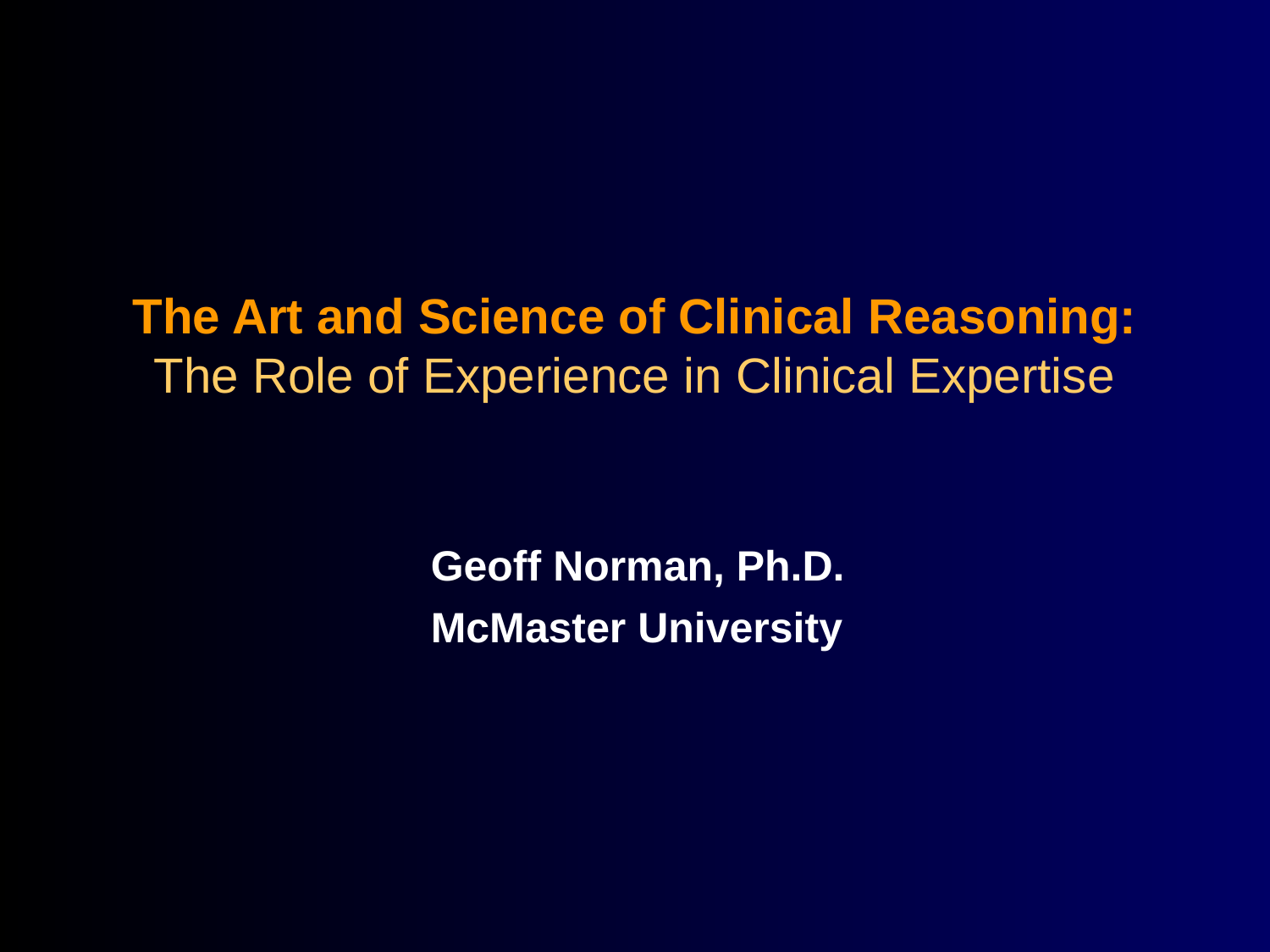

# The Art and Science of Clinical Reasoning: The Role of Experience in Clinical Expertise
  			Geoff Norman, Ph.D.
			McMaster University